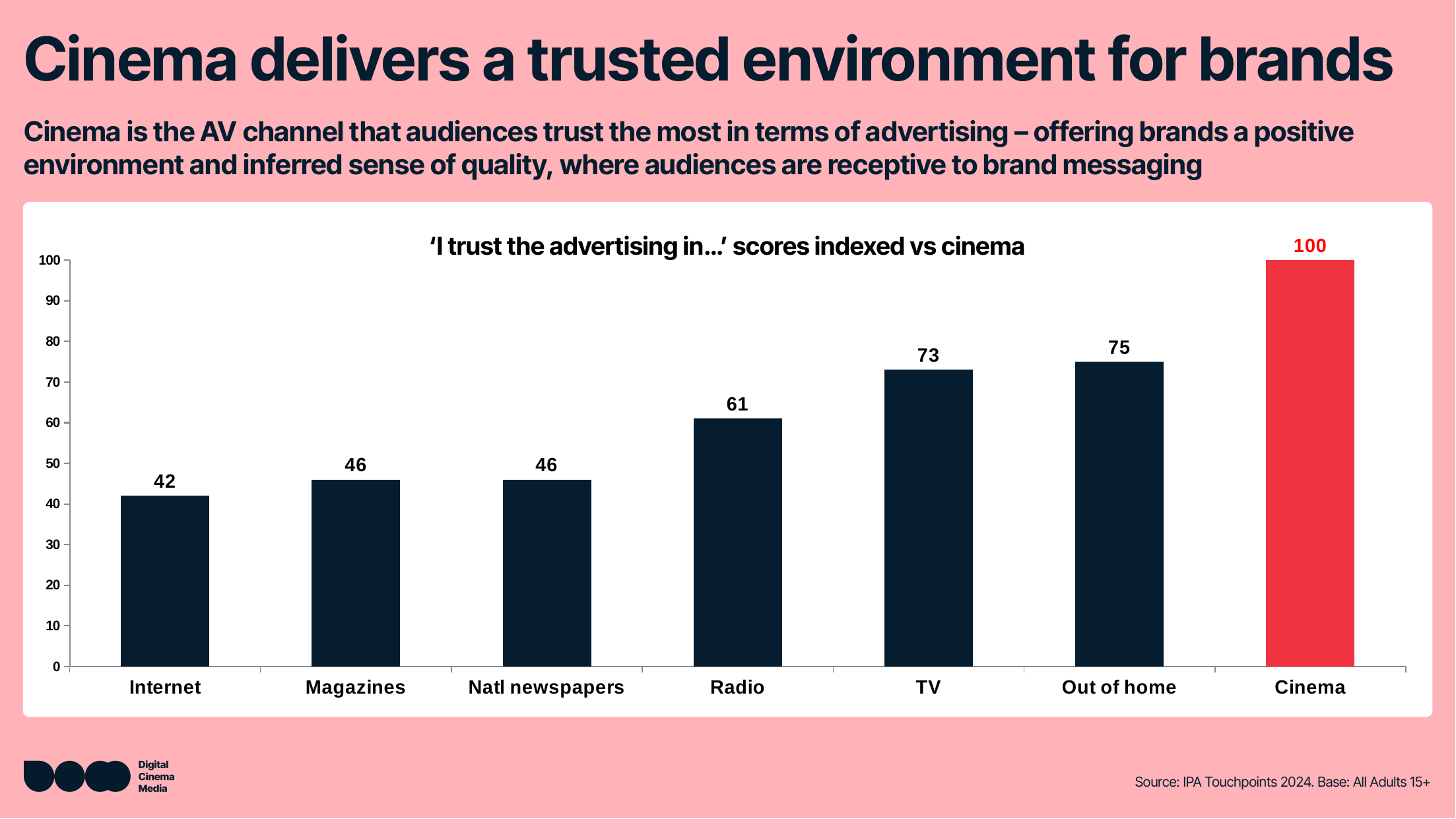

# Cinema delivers a trusted environment for brands
Cinema is the AV channel that audiences trust the most in terms of advertising – offering brands a positive environment and inferred sense of quality, where audiences are receptive to brand messaging

### Chart

| Category | Index |
|---|---|
| Internet | 42.0 |
| Magazines | 46.0 |
| Natl newspapers | 46.0 |
| Radio | 61.0 |
| TV | 73.0 |
| Out of home | 75.0 |
| Cinema | 100.0 |
‘I trust the advertising in…’ scores indexed vs cinema
Source: IPA Touchpoints 2024. Base: All Adults 15+